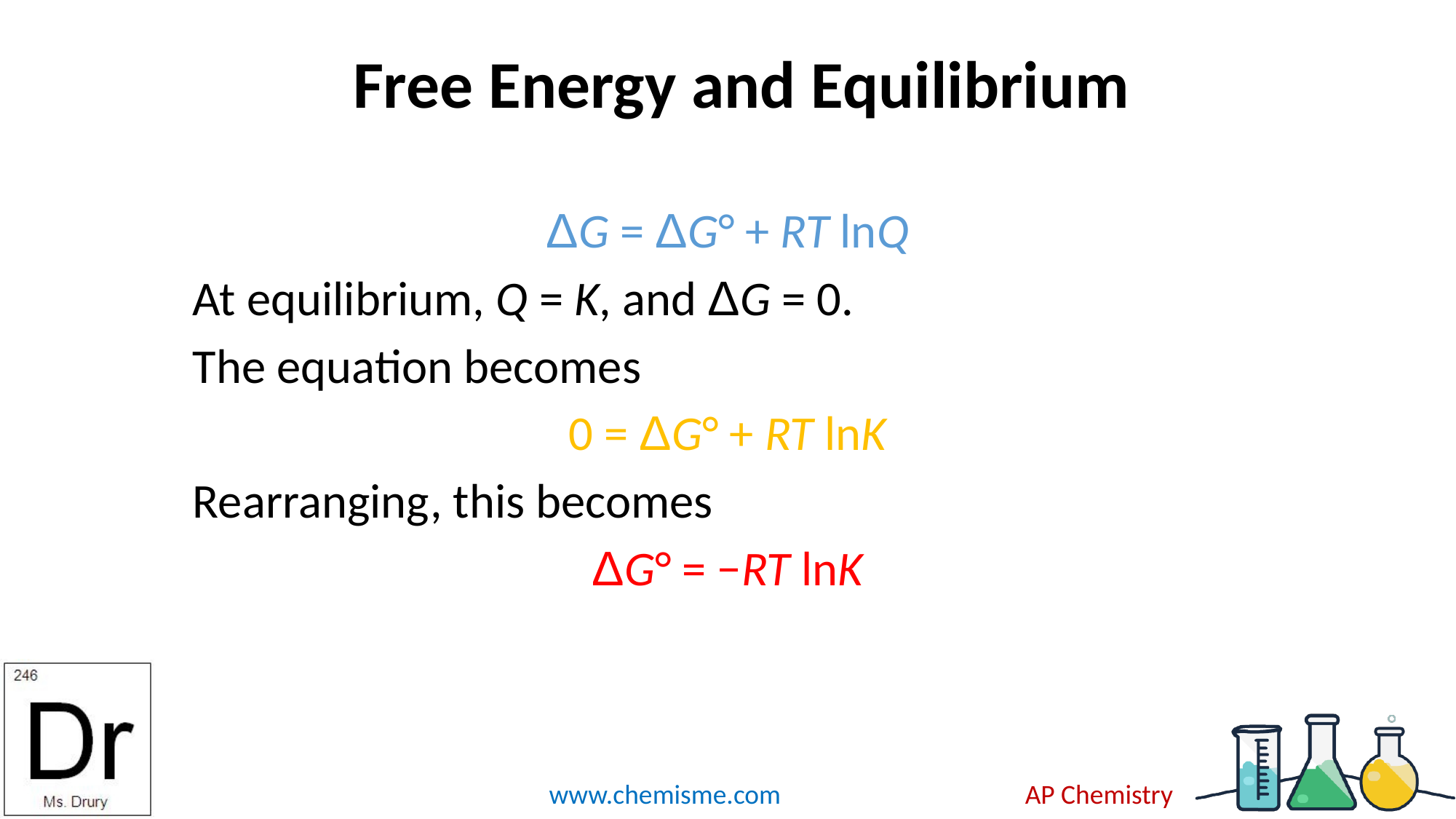

# Free Energy and Equilibrium
ΔG = ΔG° + RT lnQ
At equilibrium, Q = K, and ΔG = 0.
The equation becomes
0 = ΔG° + RT lnK
Rearranging, this becomes
ΔG° = −RT lnK